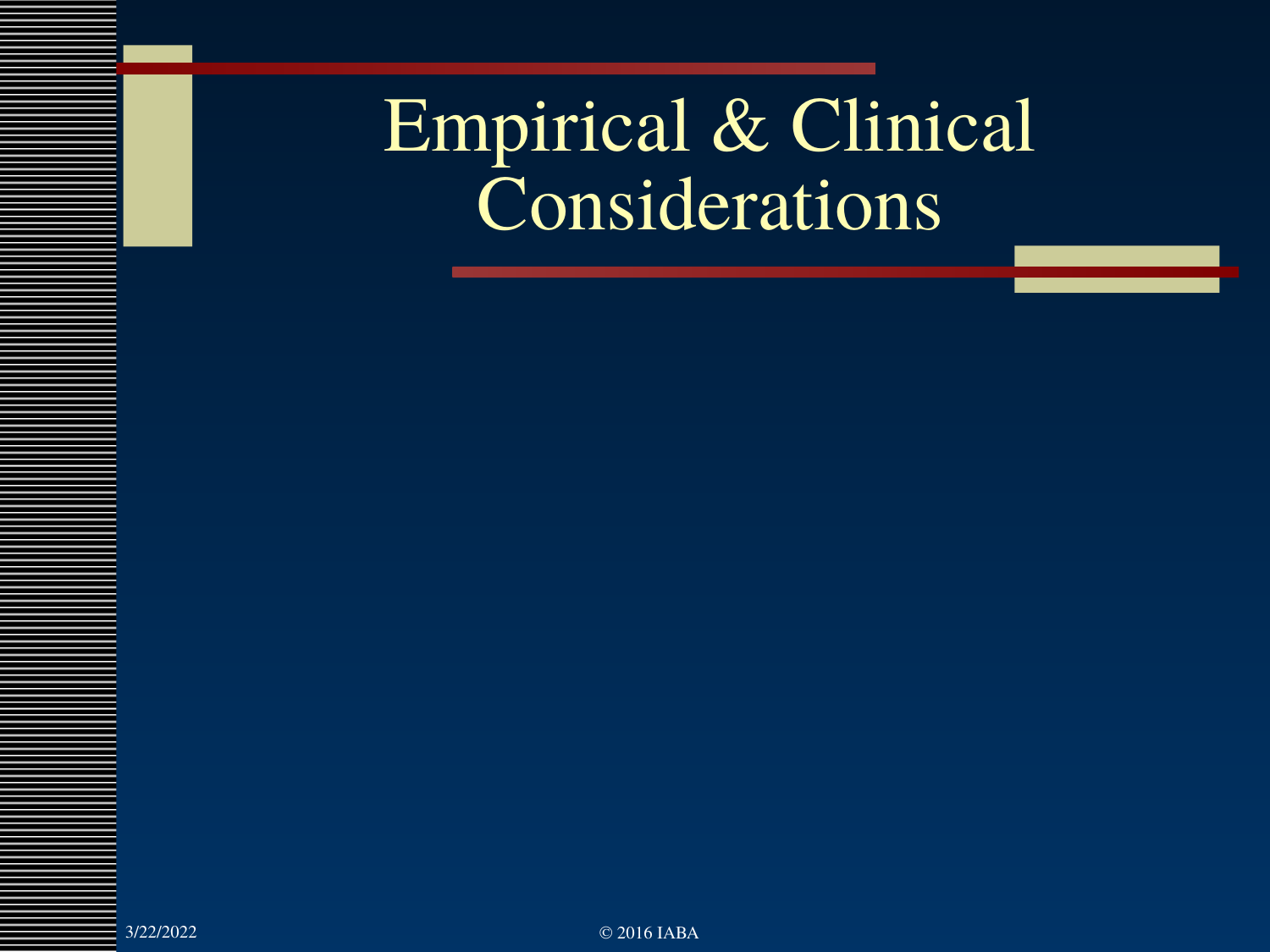

# Empirical & Clinical Considerations

3/22/2022
© 2016 IABA